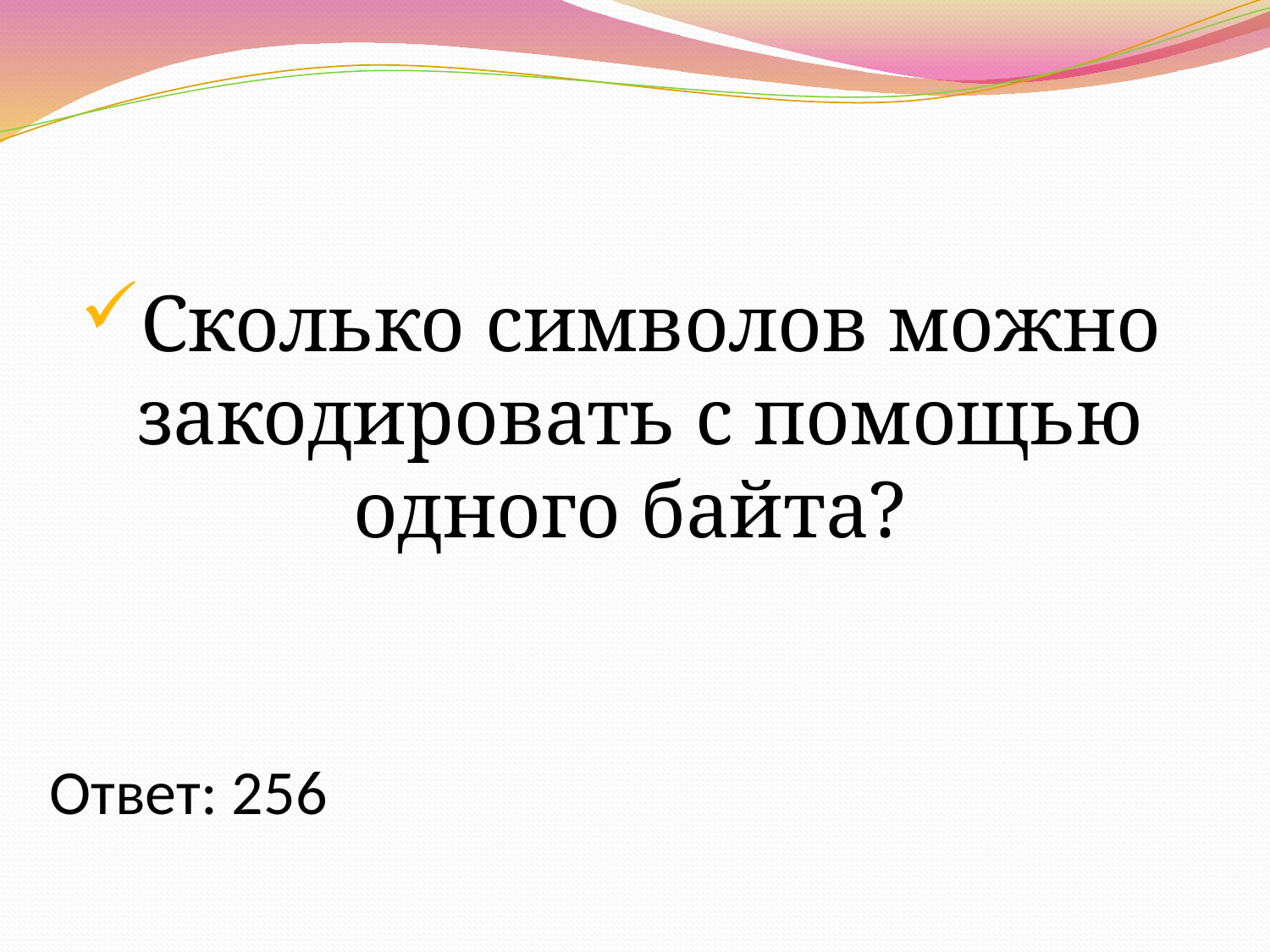

Сколько символов можно закодировать с помощью одного байта?

# Ответ: 256